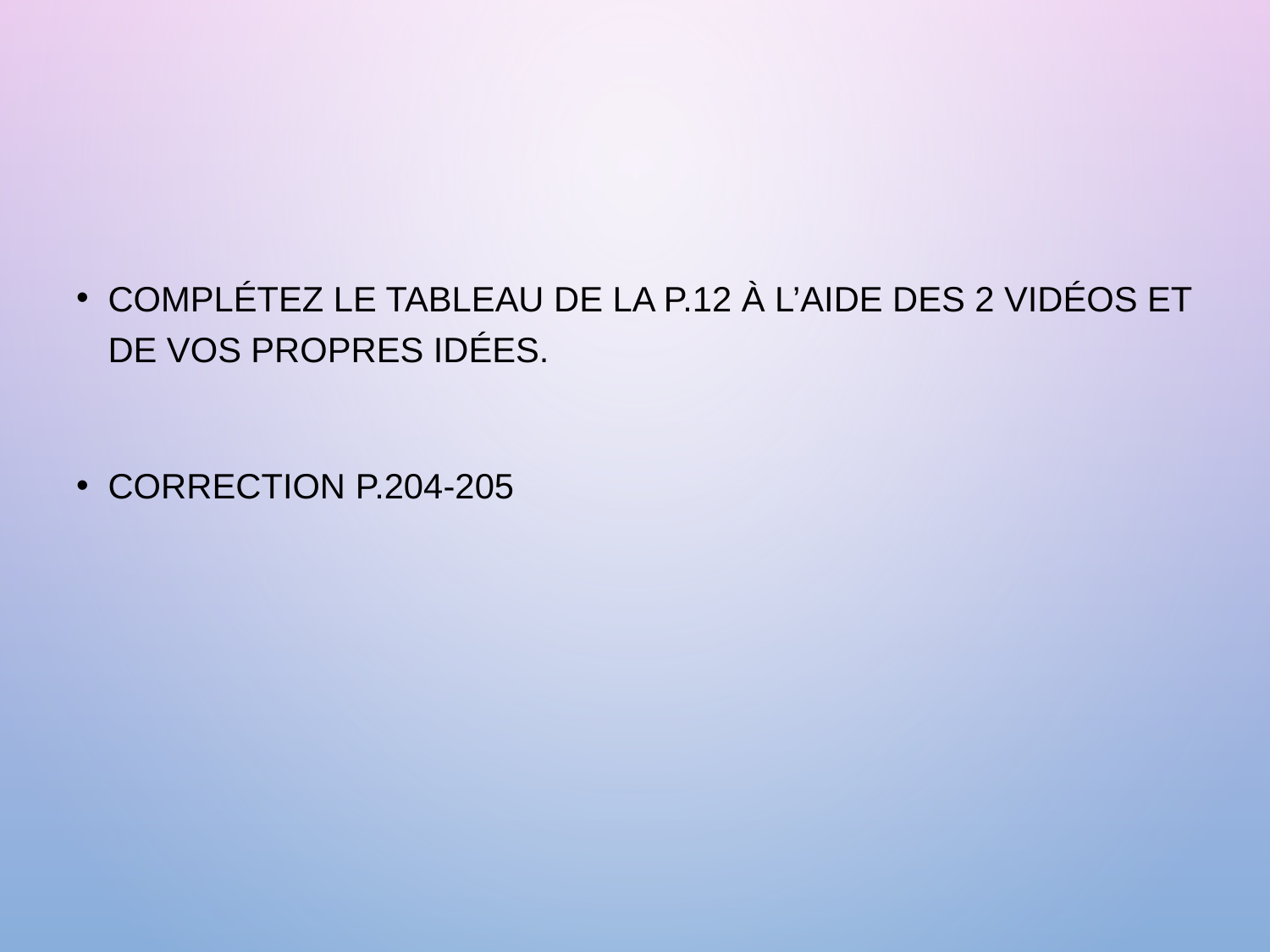

#
Complétez le tableau de la p.12 à l’aide des 2 vidéos et de vos propres idées.

Correction p.204-205